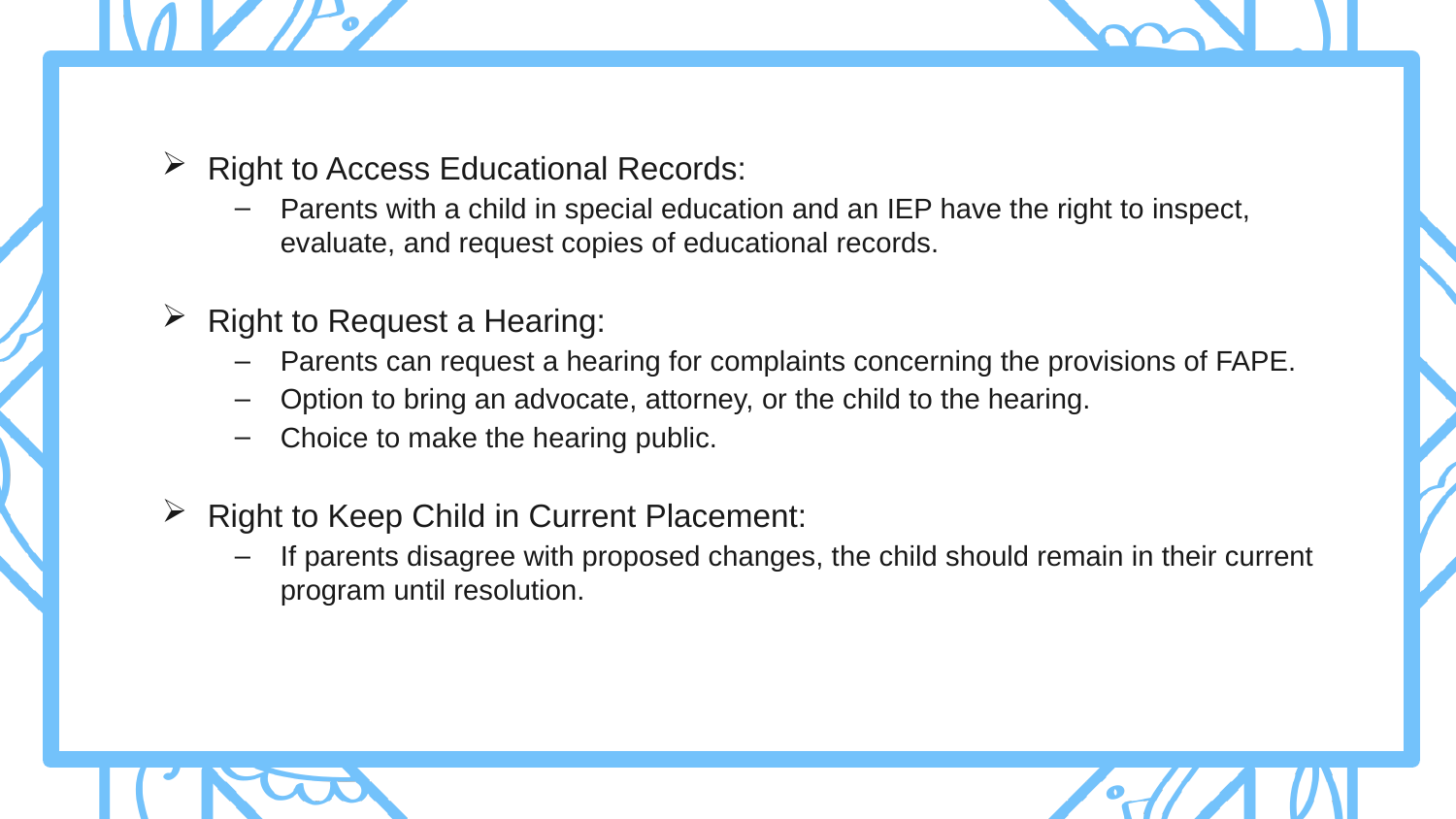

# Parent Rights in IEP meeting

Right to Access Educational Records:
Parents with a child in special education and an IEP have the right to inspect, evaluate, and request copies of educational records.

Right to Request a Hearing:
Parents can request a hearing for complaints concerning the provisions of FAPE.
Option to bring an advocate, attorney, or the child to the hearing.
Choice to make the hearing public.

Right to Keep Child in Current Placement:
If parents disagree with proposed changes, the child should remain in their current program until resolution.